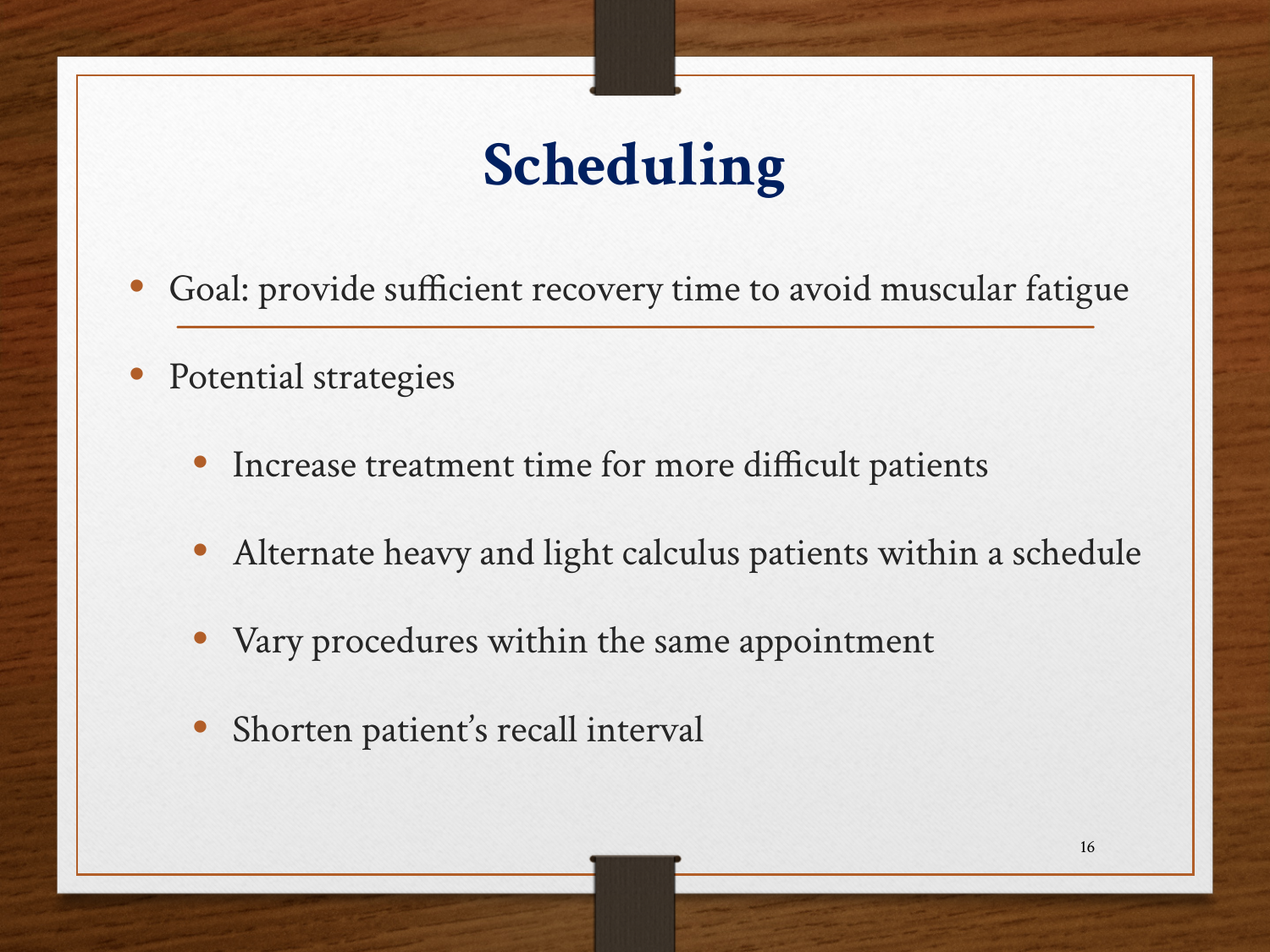

# Scheduling
Goal: provide sufficient recovery time to avoid muscular fatigue
Potential strategies
Increase treatment time for more difficult patients
Alternate heavy and light calculus patients within a schedule
Vary procedures within the same appointment
Shorten patient’s recall interval

16